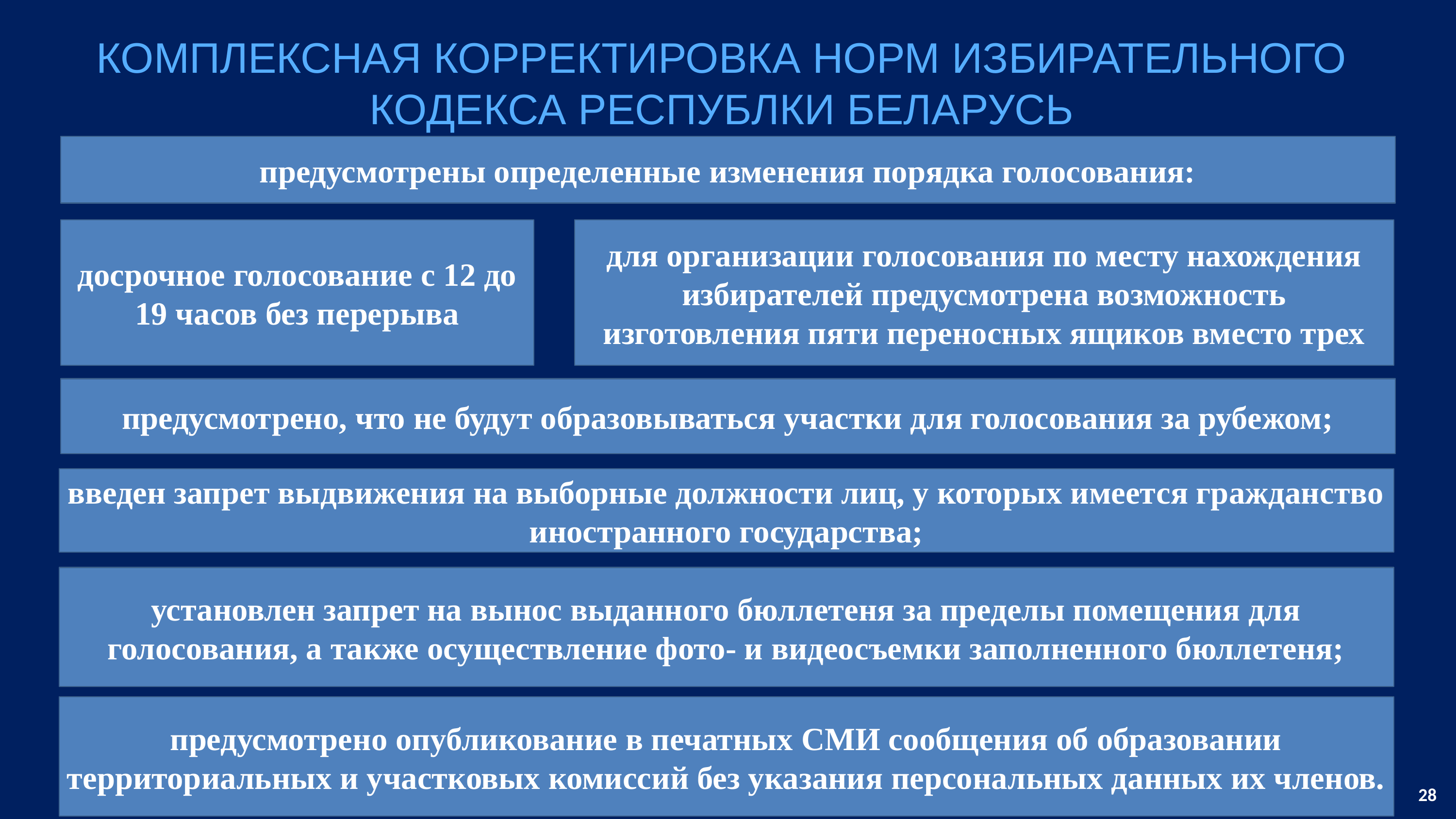

КОМПЛЕКСНАЯ КОРРЕКТИРОВКА НОРМ ИЗБИРАТЕЛЬНОГО КОДЕКСА РЕСПУБЛКИ БЕЛАРУСЬ
предусмотрены определенные изменения порядка голосования:
досрочное голосование с 12 до 19 часов без перерыва
для организации голосования по месту нахождения избирателей предусмотрена возможность изготовления пяти переносных ящиков вместо трех
предусмотрено, что не будут образовываться участки для голосования за рубежом;
введен запрет выдвижения на выборные должности лиц, у которых имеется гражданство иностранного государства;
установлен запрет на вынос выданного бюллетеня за пределы помещения для голосования, а также осуществление фото- и видеосъемки заполненного бюллетеня;
предусмотрено опубликование в печатных СМИ сообщения об образовании территориальных и участковых комиссий без указания персональных данных их членов.
28